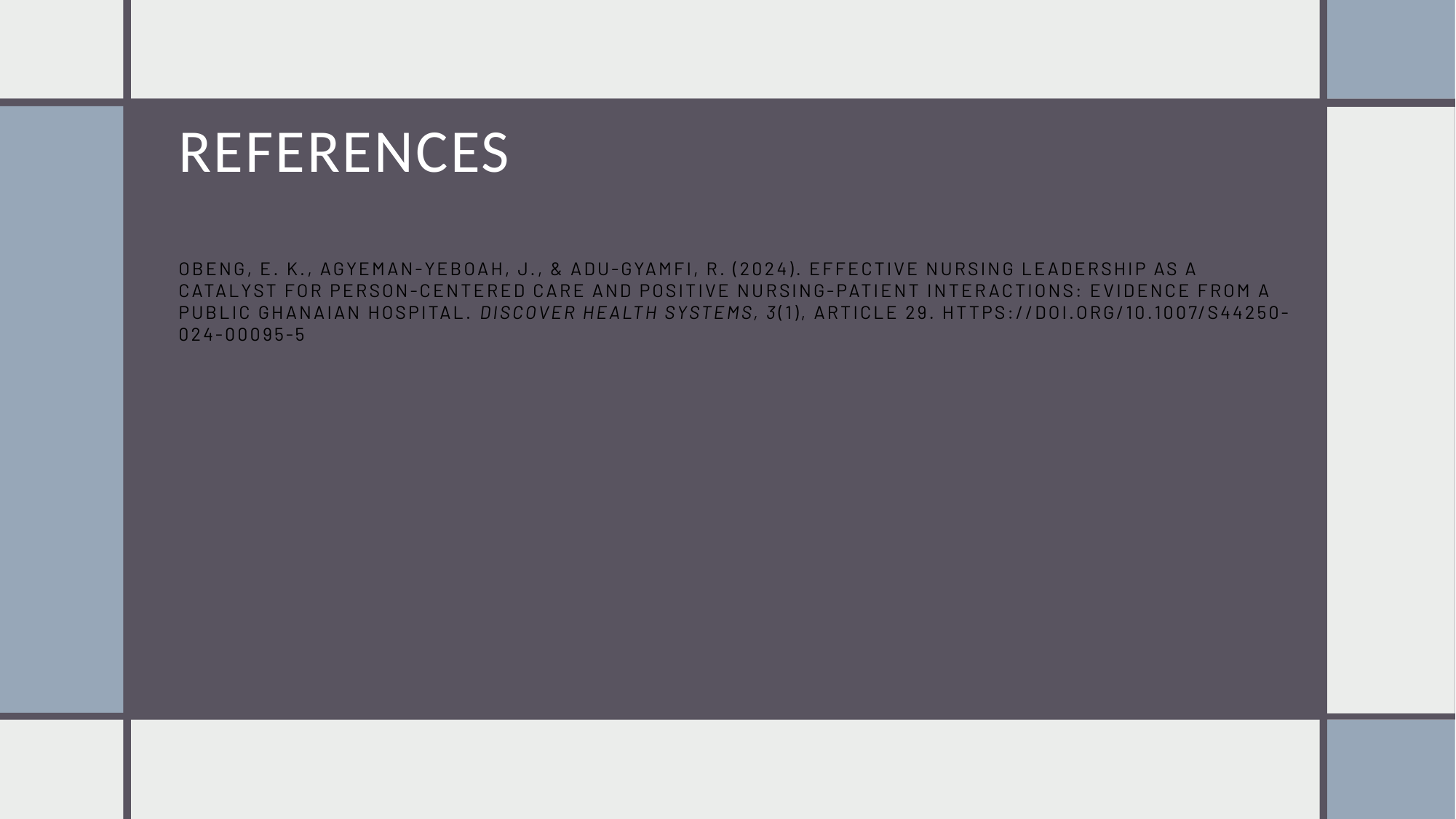

# References Obeng, E. K., Agyeman-Yeboah, J., & Adu-Gyamfi, R. (2024). Effective nursing leadership as a catalyst for person‑centered care and positive nursing‑patient interactions: Evidence from a public Ghanaian hospital. Discover Health Systems, 3(1), Article 29. https://doi.org/10.1007/s44250-024-00095-5